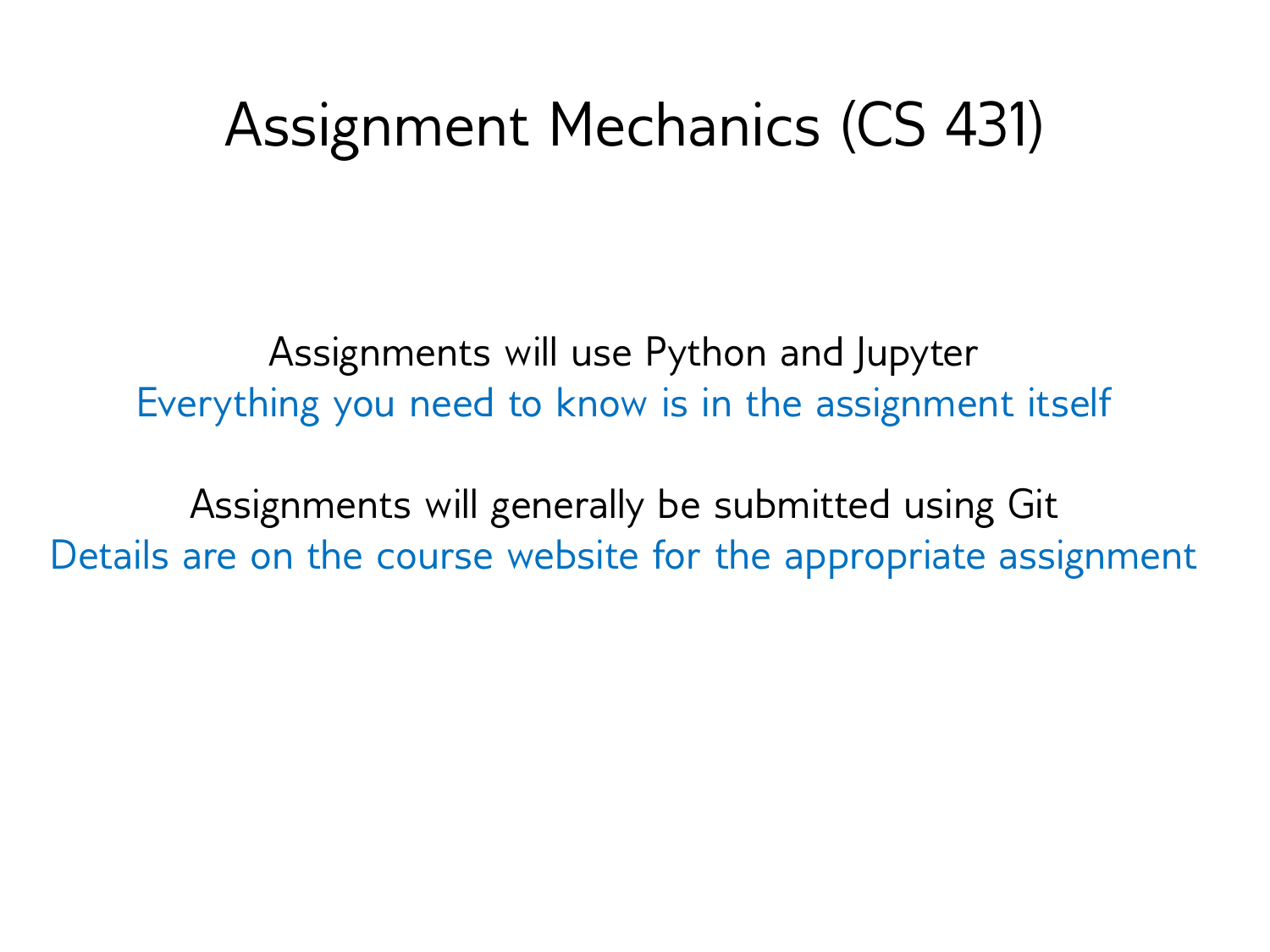

Assignment Mechanics (CS 431)
Assignments will use Python and Jupyter
Everything you need to know is in the assignment itself

Assignments will generally be submitted using Git
Details are on the course website for the appropriate assignment